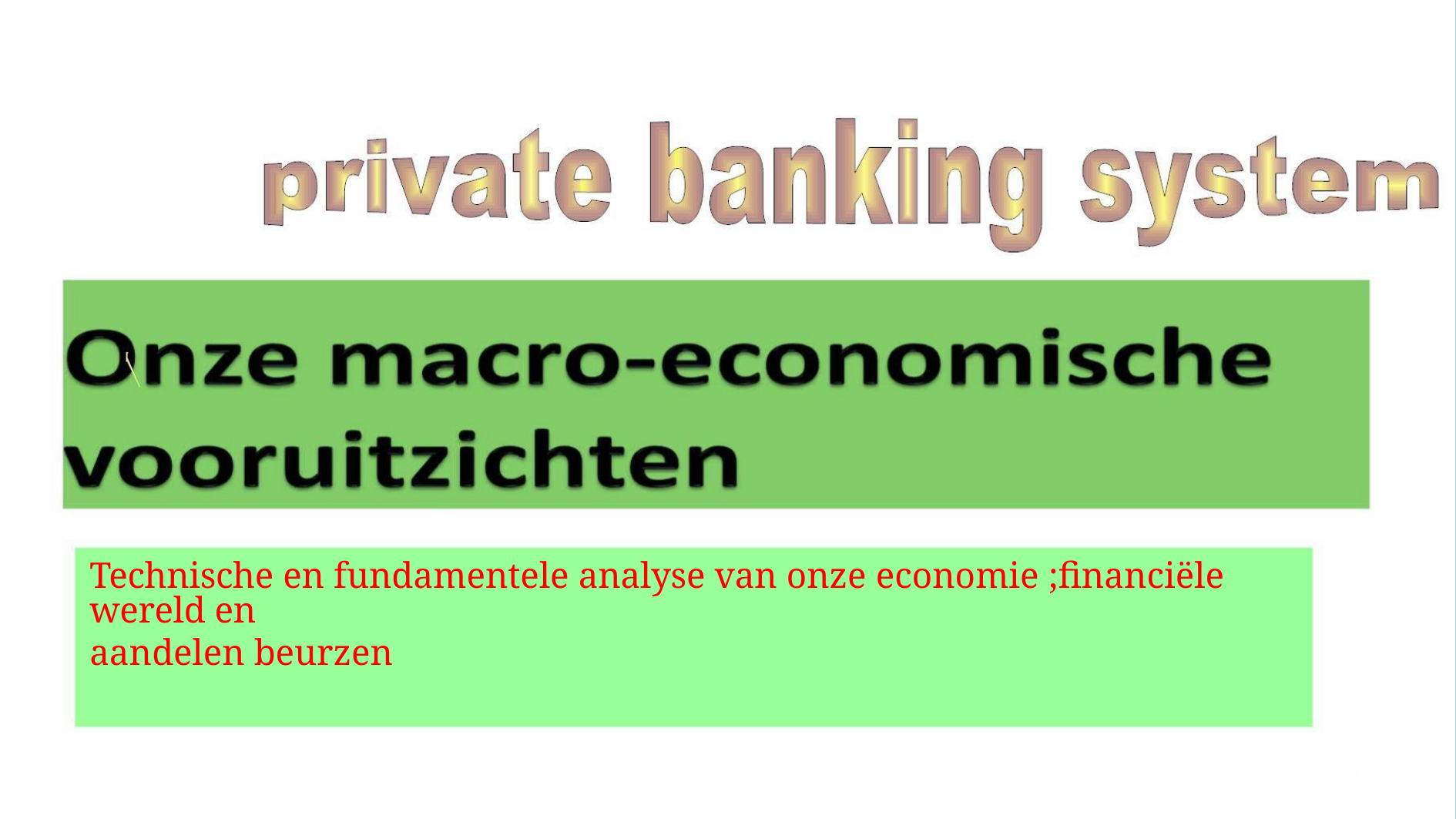

Technische en fundamentele analyse van onze economie ;financiële wereld en
aandelen beurzen
5
1/20/2022
4
20/02/16